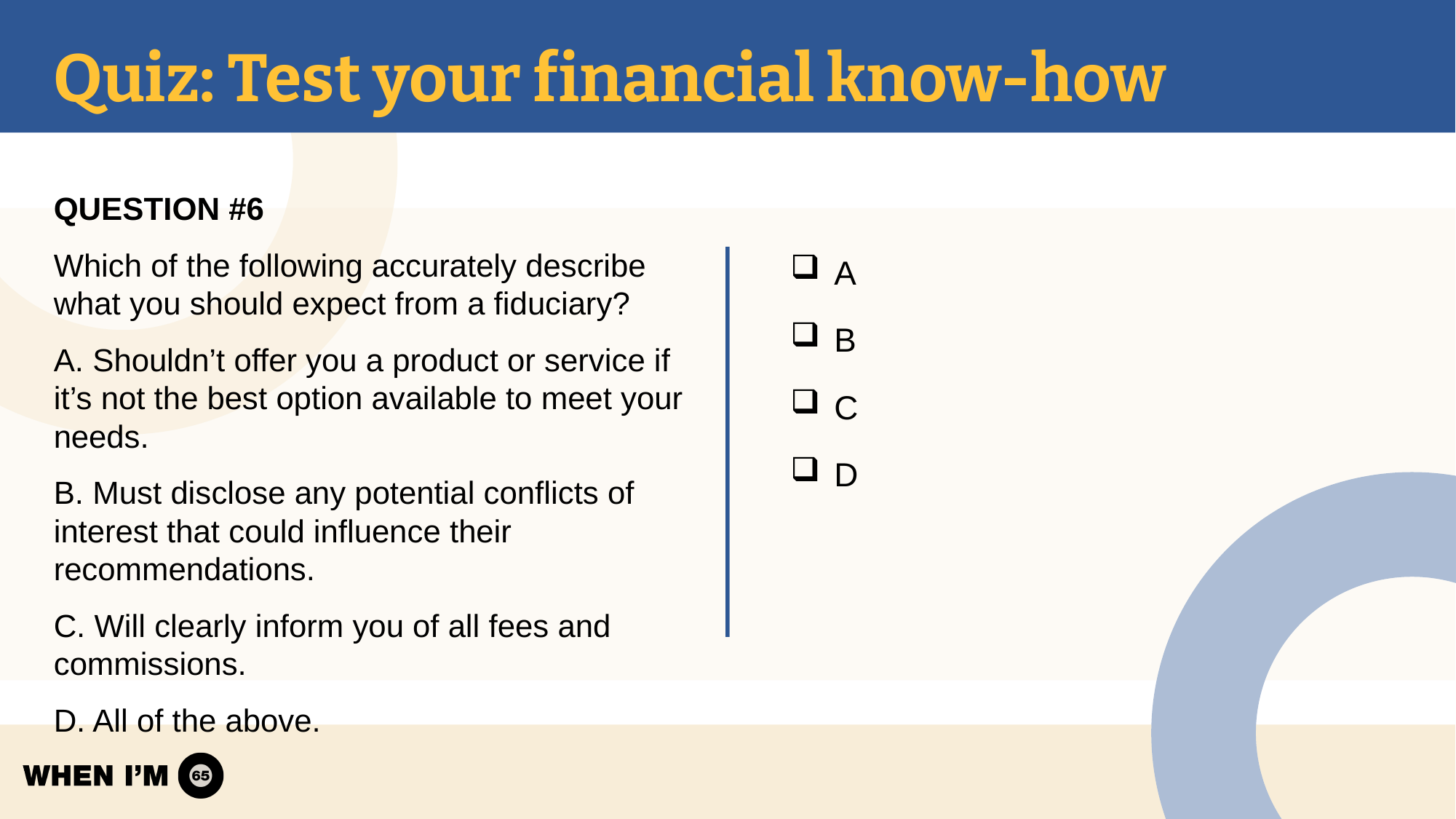

# Quiz: Test your financial know-how
Question #6
Which of the following accurately describe what you should expect from a fiduciary?
A. Shouldn’t offer you a product or service if it’s not the best option available to meet your needs.
B. Must disclose any potential conflicts of interest that could influence their recommendations.
C. Will clearly inform you of all fees and commissions.
D. All of the above.
A
B
C
D